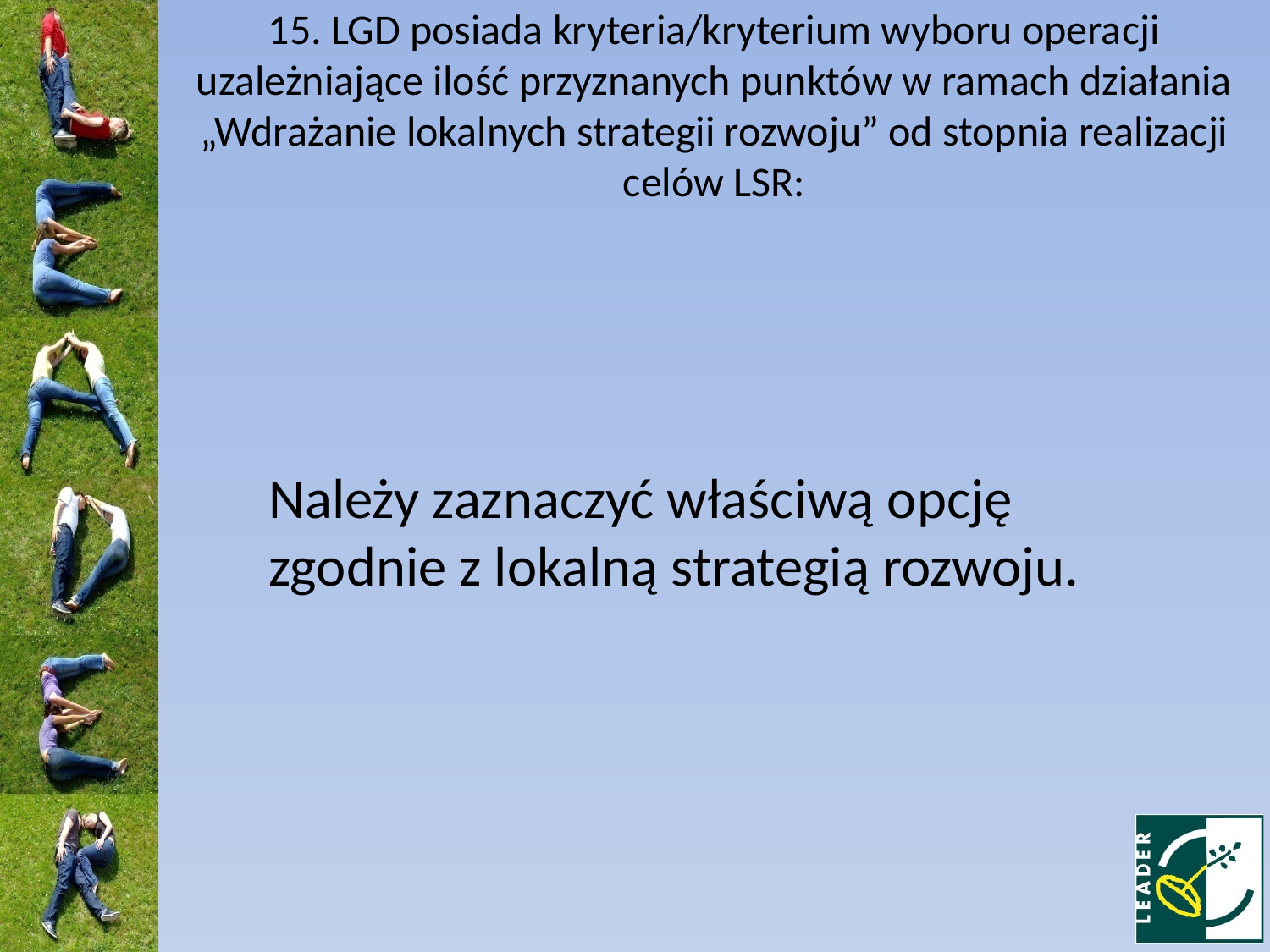

15. LGD posiada kryteria/kryterium wyboru operacji uzależniające ilość przyznanych punktów w ramach działania „Wdrażanie lokalnych strategii rozwoju” od stopnia realizacji celów LSR:
	Należy zaznaczyć właściwą opcję zgodnie z lokalną strategią rozwoju.